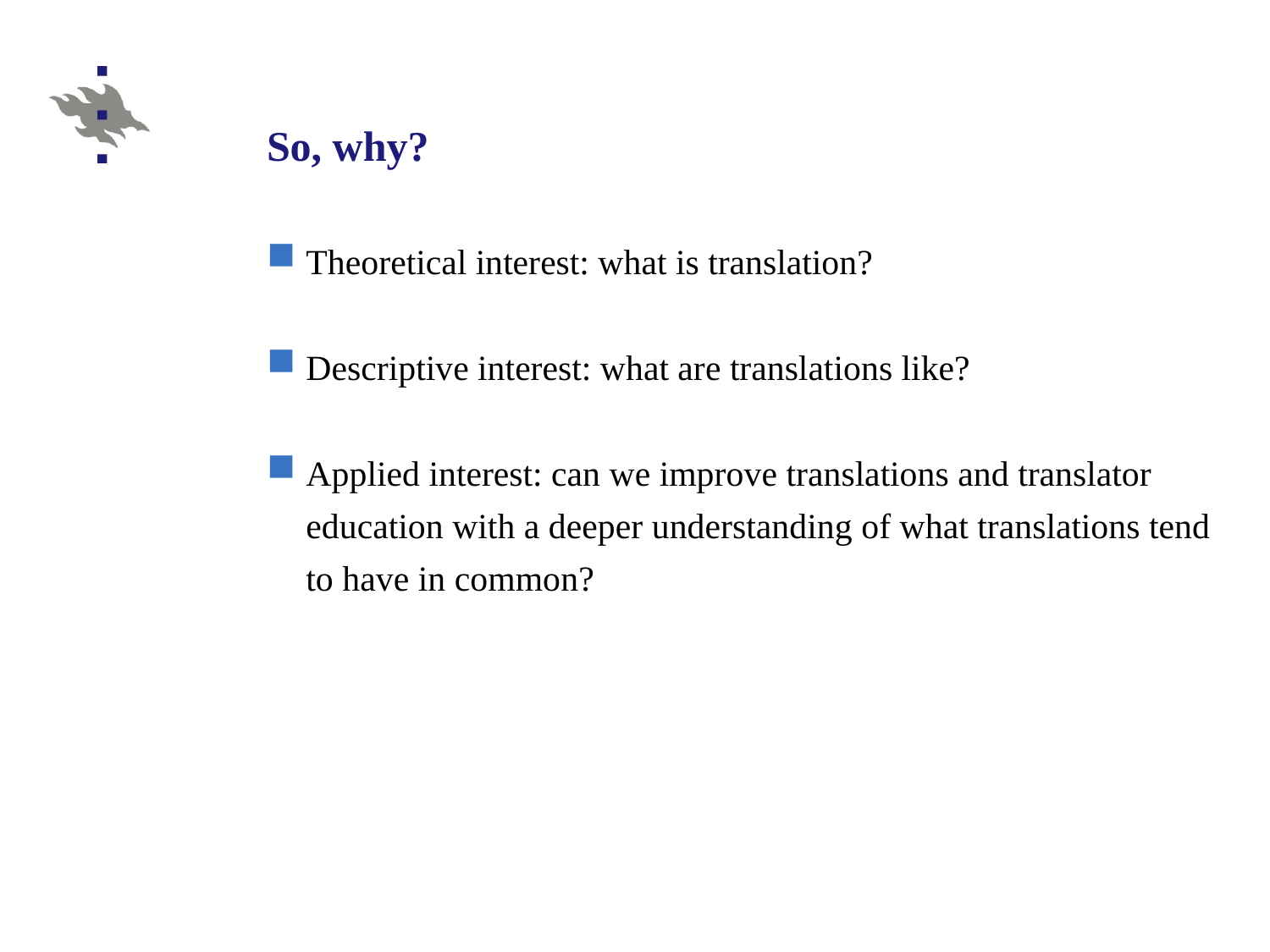

# So, why?
Theoretical interest: what is translation?

Descriptive interest: what are translations like?

Applied interest: can we improve translations and translator education with a deeper understanding of what translations tend to have in common?